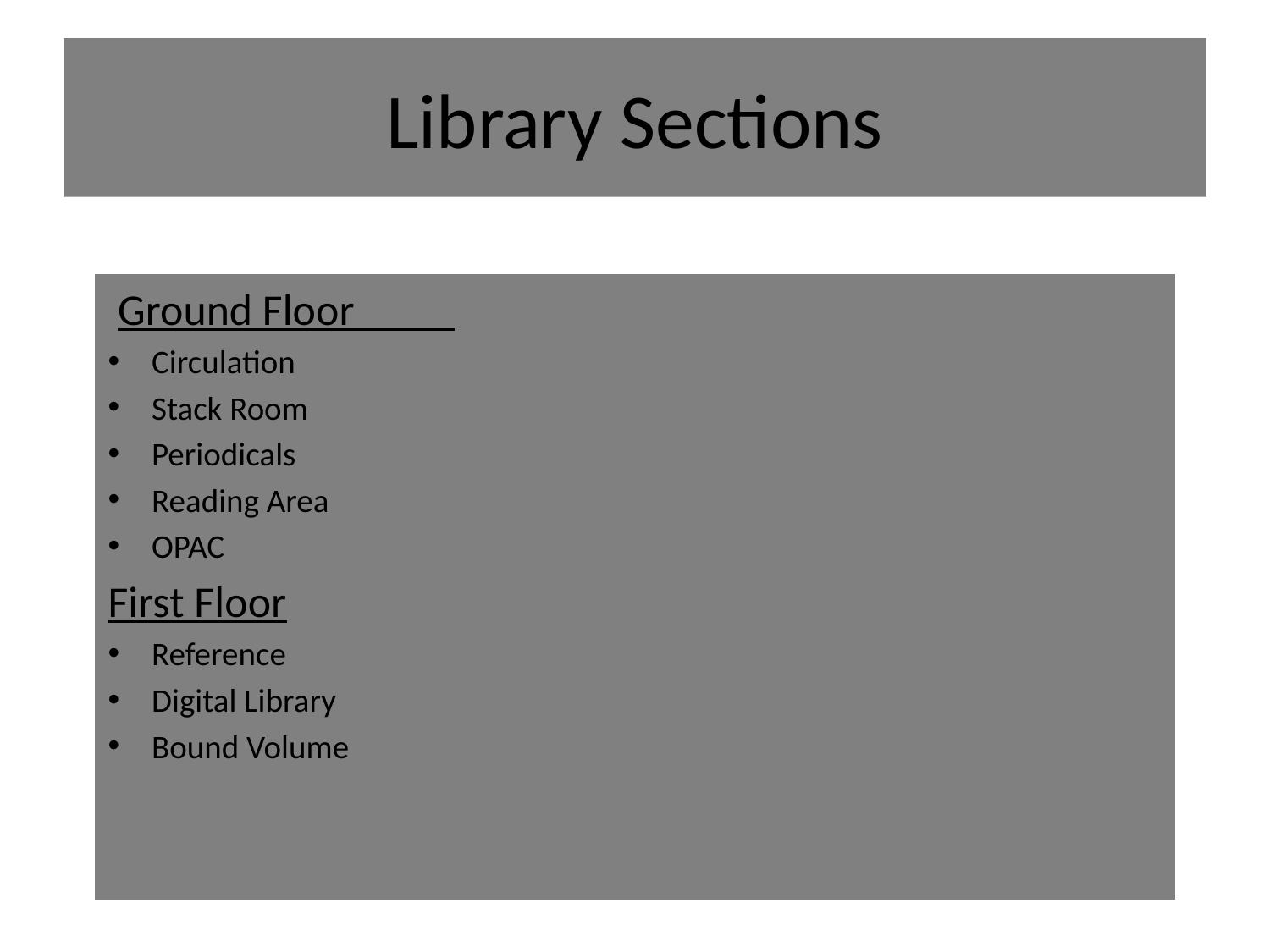

# Library Sections
 Ground Floor
Circulation
Stack Room
Periodicals
Reading Area
OPAC
First Floor
Reference
Digital Library
Bound Volume